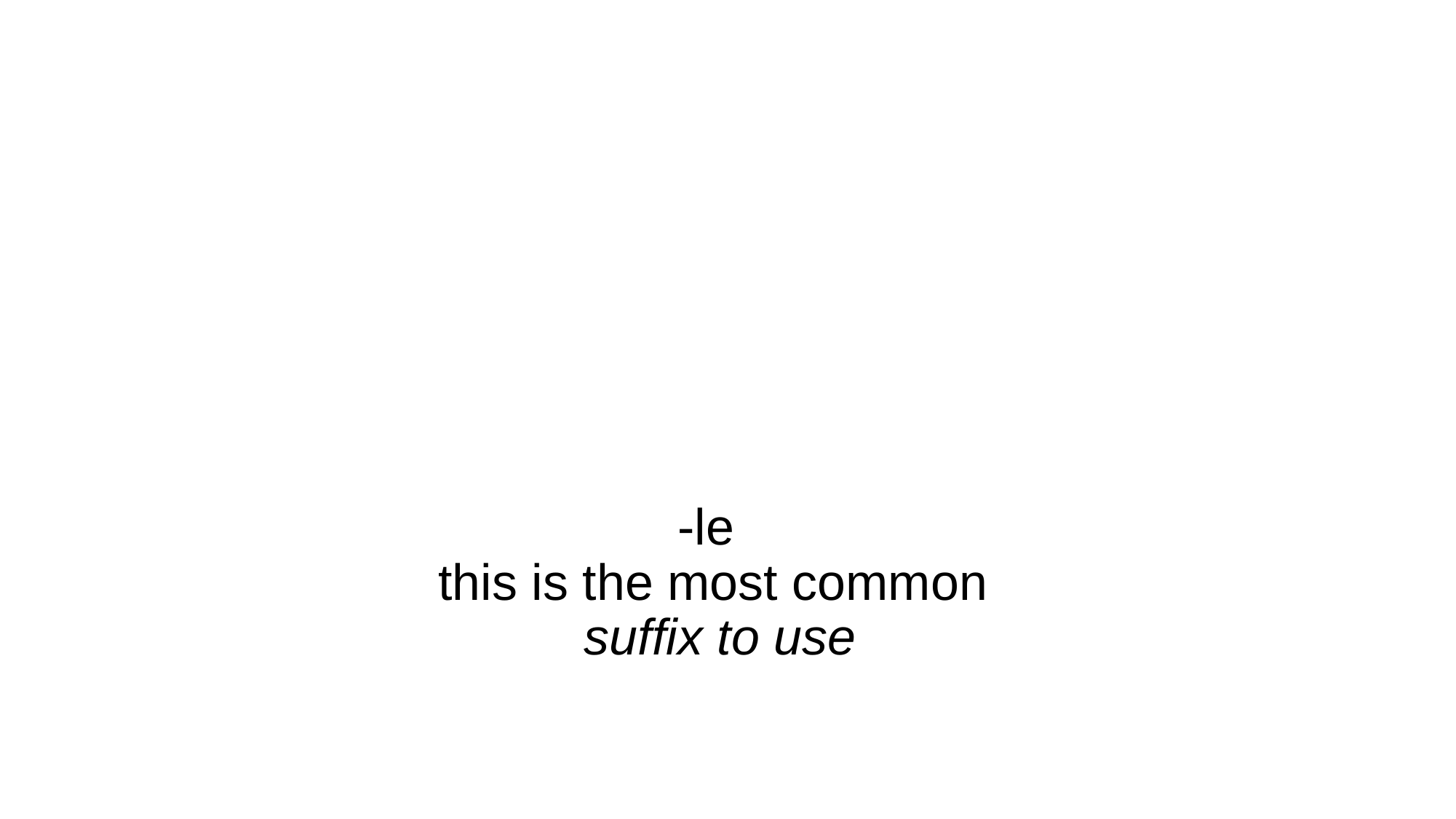

# -le this is the most common suffix to use